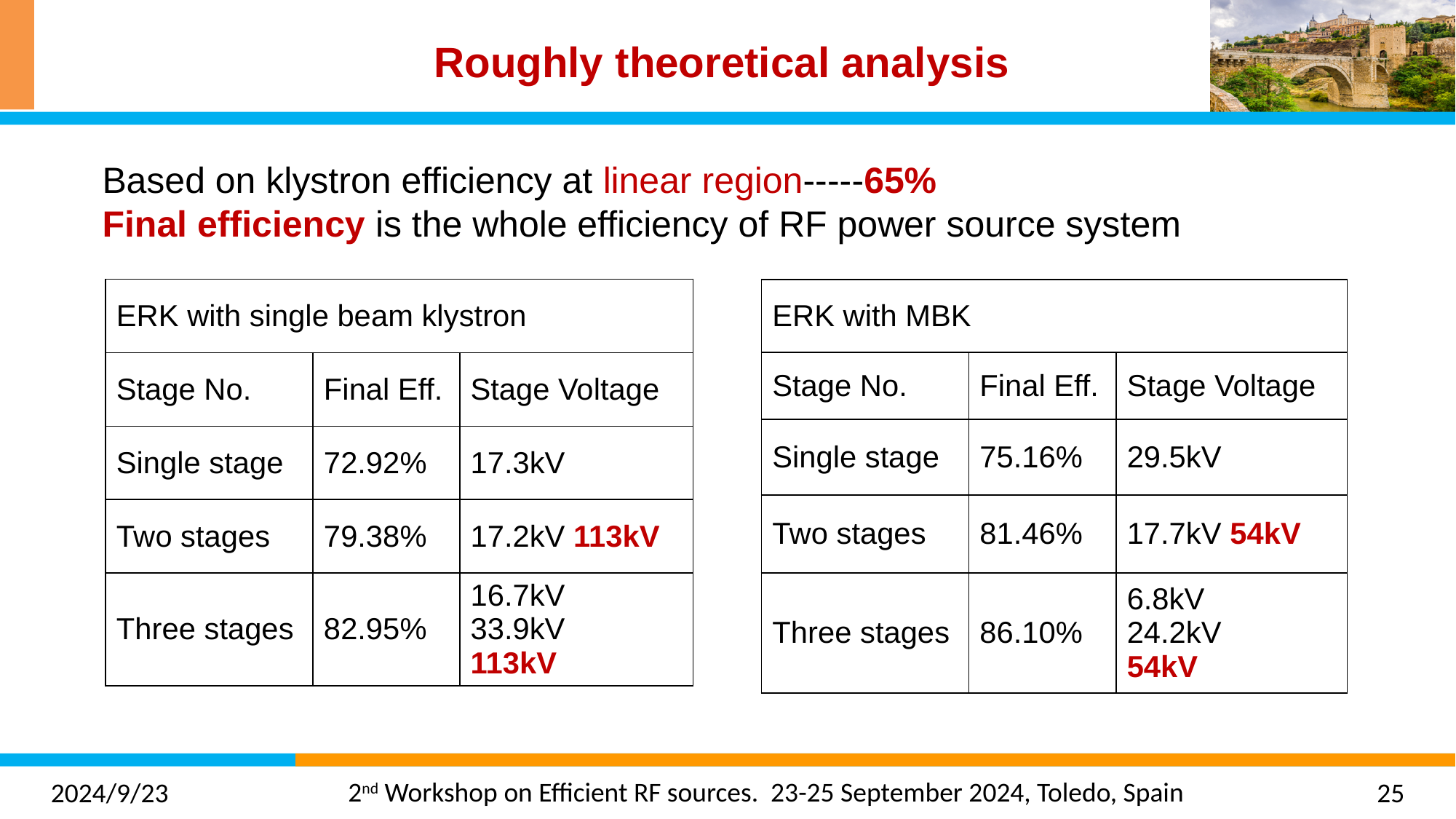

# Roughly theoretical analysis
Based on klystron efficiency at linear region-----65%
Final efficiency is the whole efficiency of RF power source system
| ERK with single beam klystron |  |  |
| --- | --- | --- |
| Stage No. | Final Eff. | Stage Voltage |
| Single stage | 72.92% | 17.3kV |
| Two stages | 79.38% | 17.2kV 113kV |
| Three stages | 82.95% | 16.7kV 33.9kV 113kV |
| ERK with MBK |  |  |
| --- | --- | --- |
| Stage No. | Final Eff. | Stage Voltage |
| Single stage | 75.16% | 29.5kV |
| Two stages | 81.46% | 17.7kV 54kV |
| Three stages | 86.10% | 6.8kV 24.2kV 54kV |
2024/9/23
25